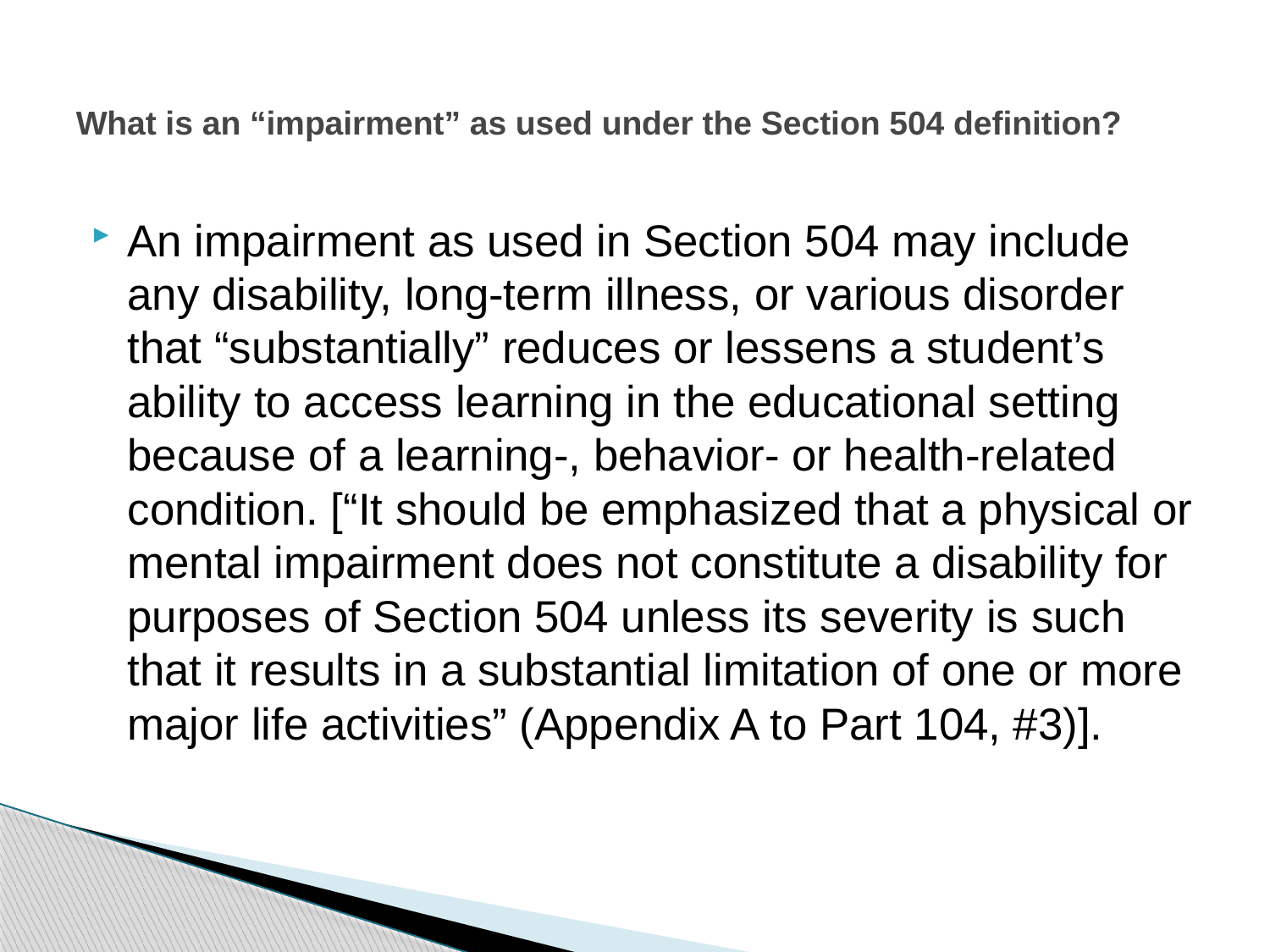

# What is an “impairment” as used under the Section 504 definition?
An impairment as used in Section 504 may include any disability, long-term illness, or various disorder that “substantially” reduces or lessens a student’s ability to access learning in the educational setting because of a learning-, behavior- or health-related condition. [“It should be emphasized that a physical or mental impairment does not constitute a disability for purposes of Section 504 unless its severity is such that it results in a substantial limitation of one or more major life activities” (Appendix A to Part 104, #3)].